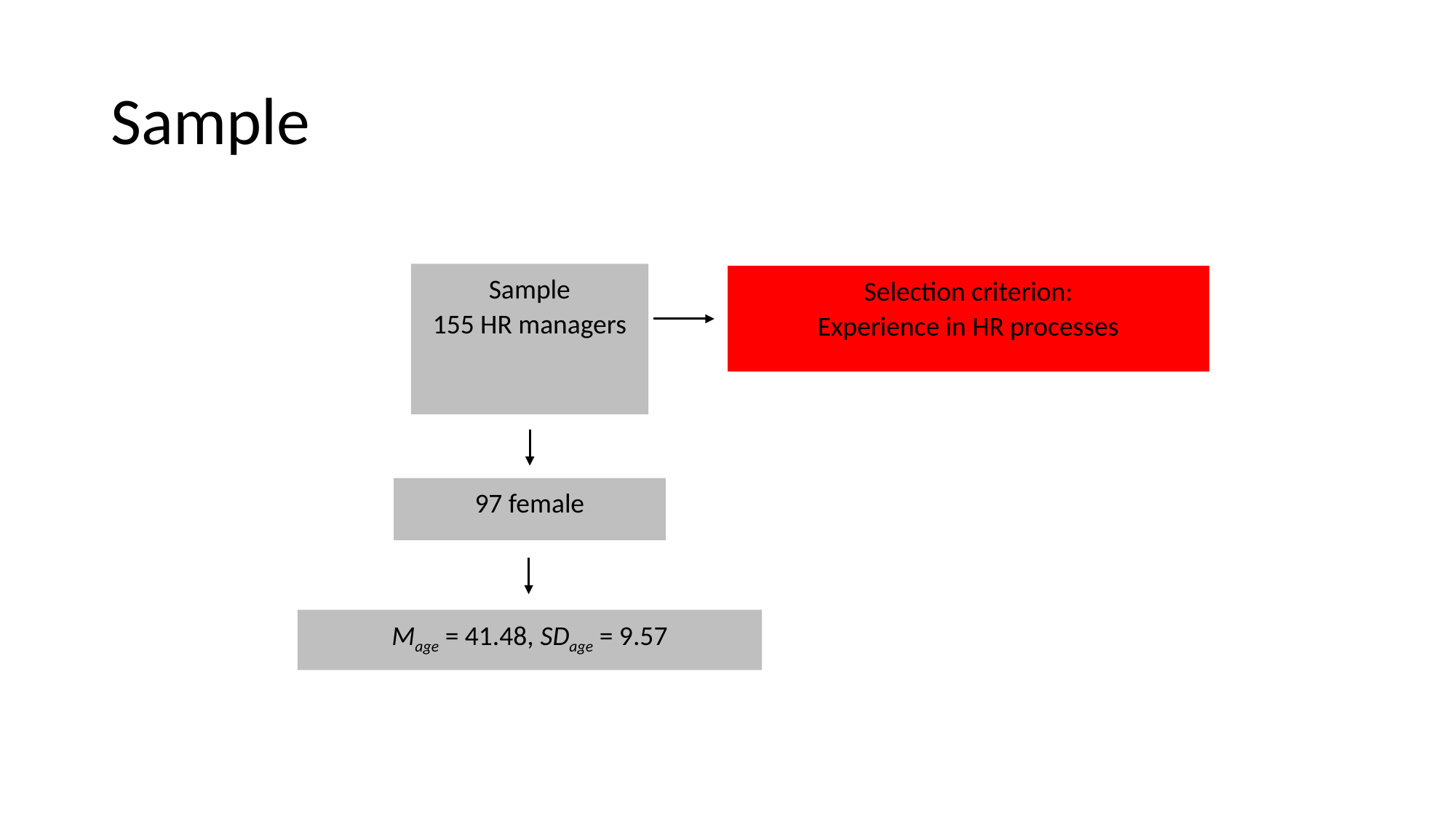

# Sample

Sample
155 HR managers
Selection criterion:
Experience in HR processes
97 female
Mage = 41.48, SDage = 9.57

94